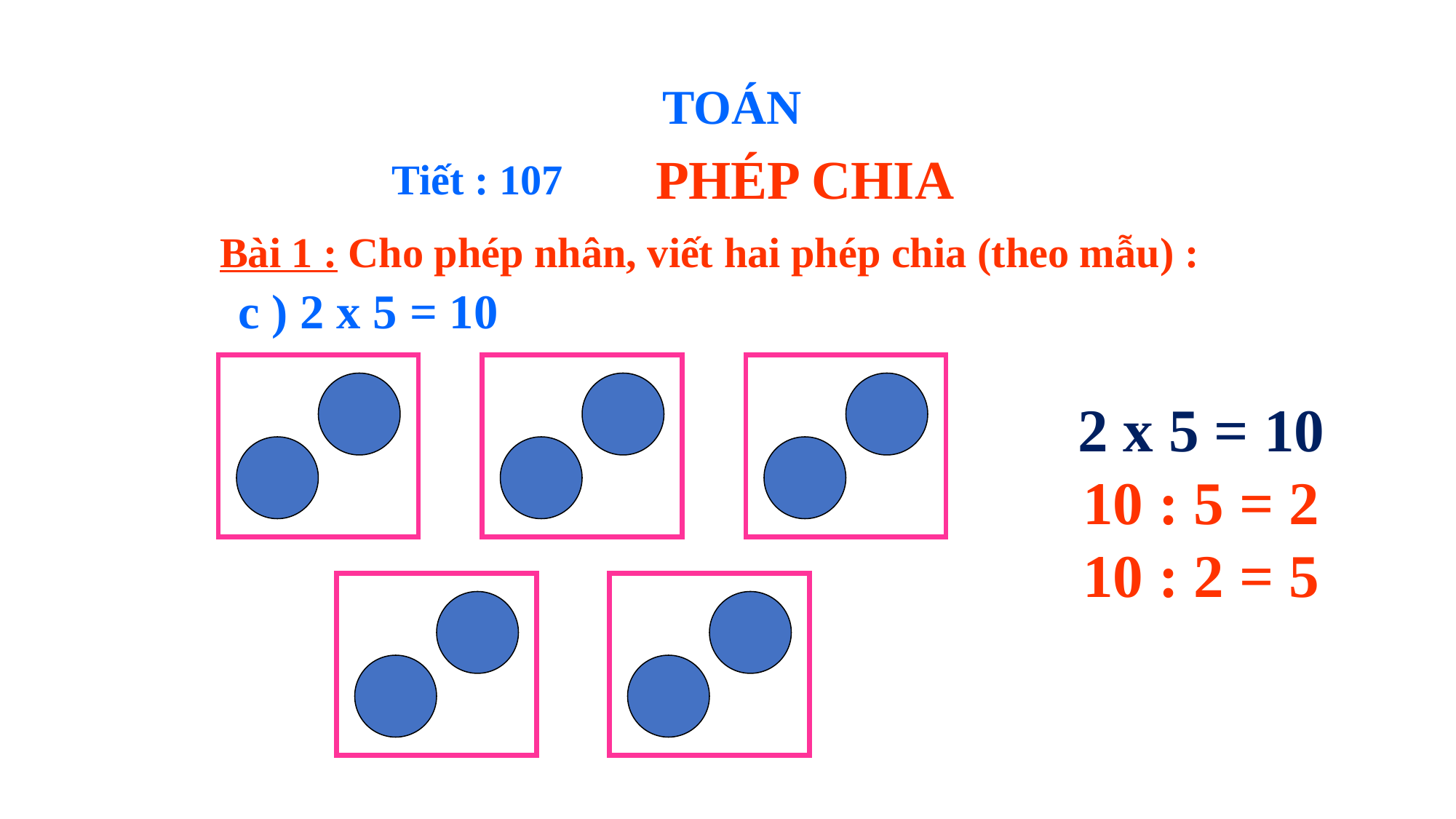

TOÁN
Tiết : 107
PHÉP CHIA
Bài 1 : Cho phép nhân, viết hai phép chia (theo mẫu) :
c ) 2 x 5 = 10

2 x 5 = 10
10 : 5 = 2
10 : 2 = 5